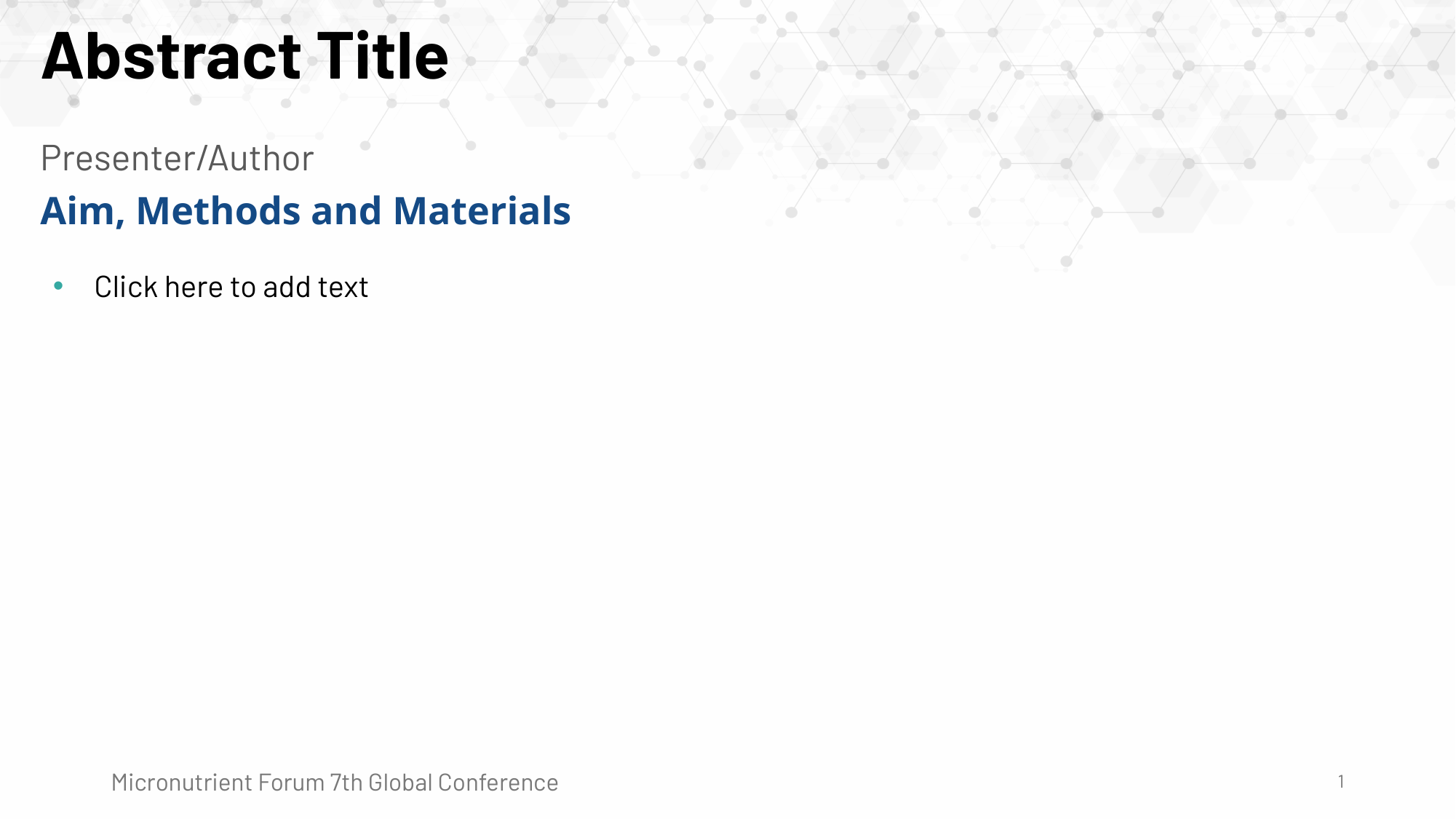

Abstract Title
Presenter/Author
Aim, Methods and Materials
Click here to add text
Micronutrient Forum 7th Global Conference
1